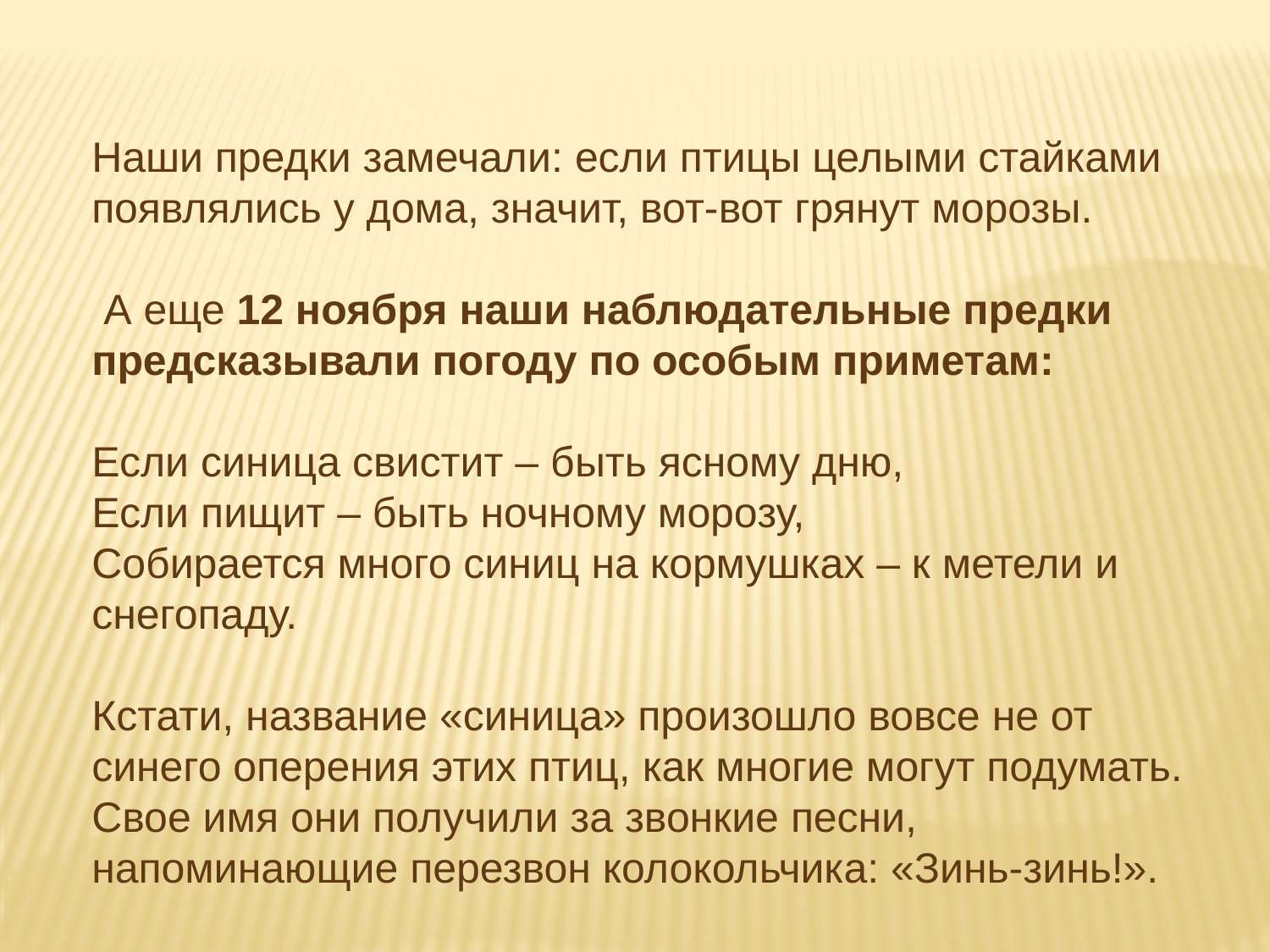

Наши предки замечали: если птицы целыми стайками появлялись у дома, значит, вот-вот грянут морозы.

 А еще 12 ноября наши наблюдательные предки предсказывали погоду по особым приметам:

Если синица свистит – быть ясному дню,
Если пищит – быть ночному морозу,
Собирается много синиц на кормушках – к метели и снегопаду.

Кстати, название «синица» произошло вовсе не от синего оперения этих птиц, как многие могут подумать. Свое имя они получили за звонкие песни, напоминающие перезвон колокольчика: «Зинь-зинь!».